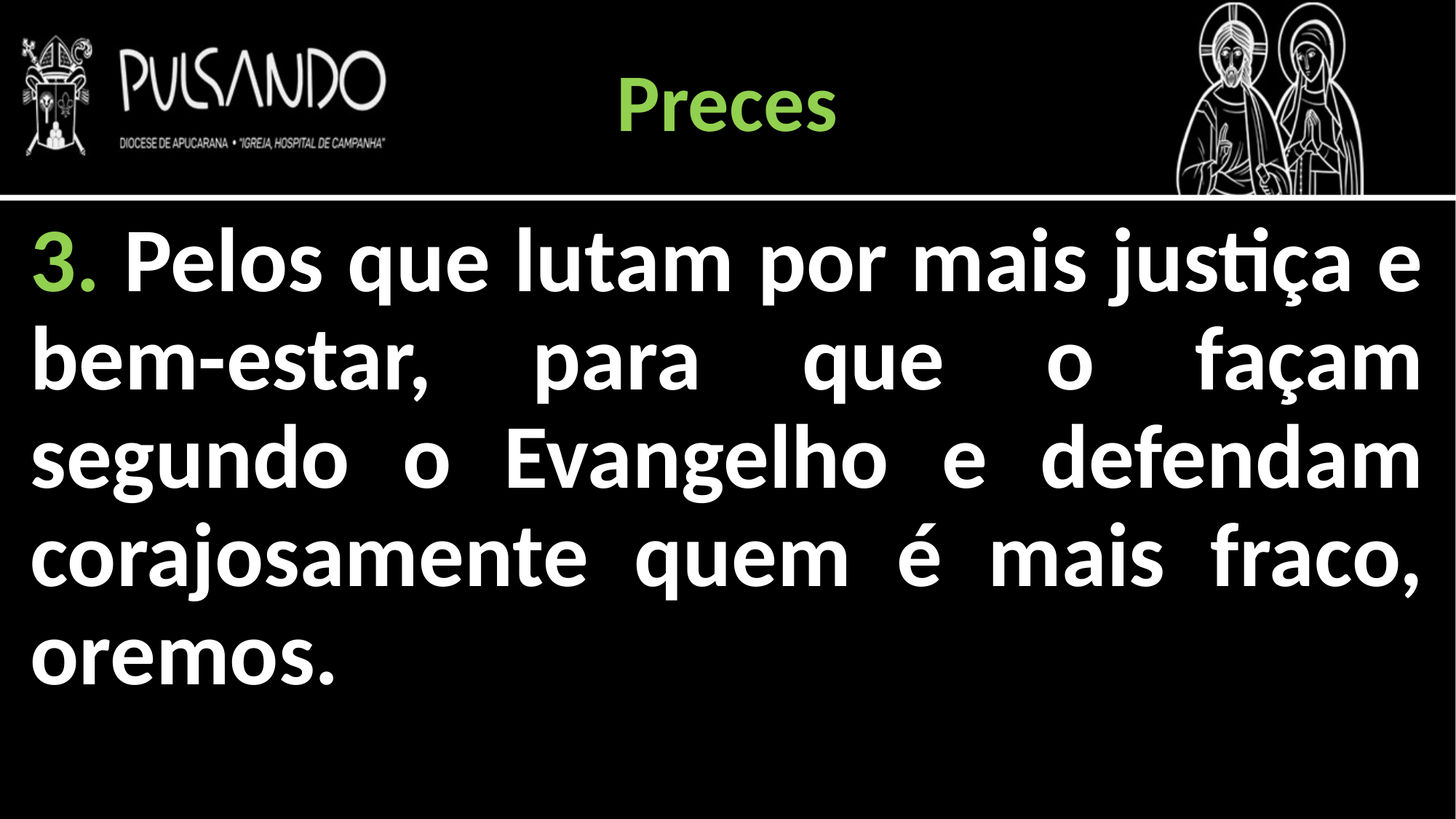

Preces
3. Pelos que lutam por mais justiça e bem-estar, para que o façam segundo o Evangelho e defendam corajosamente quem é mais fraco, oremos.